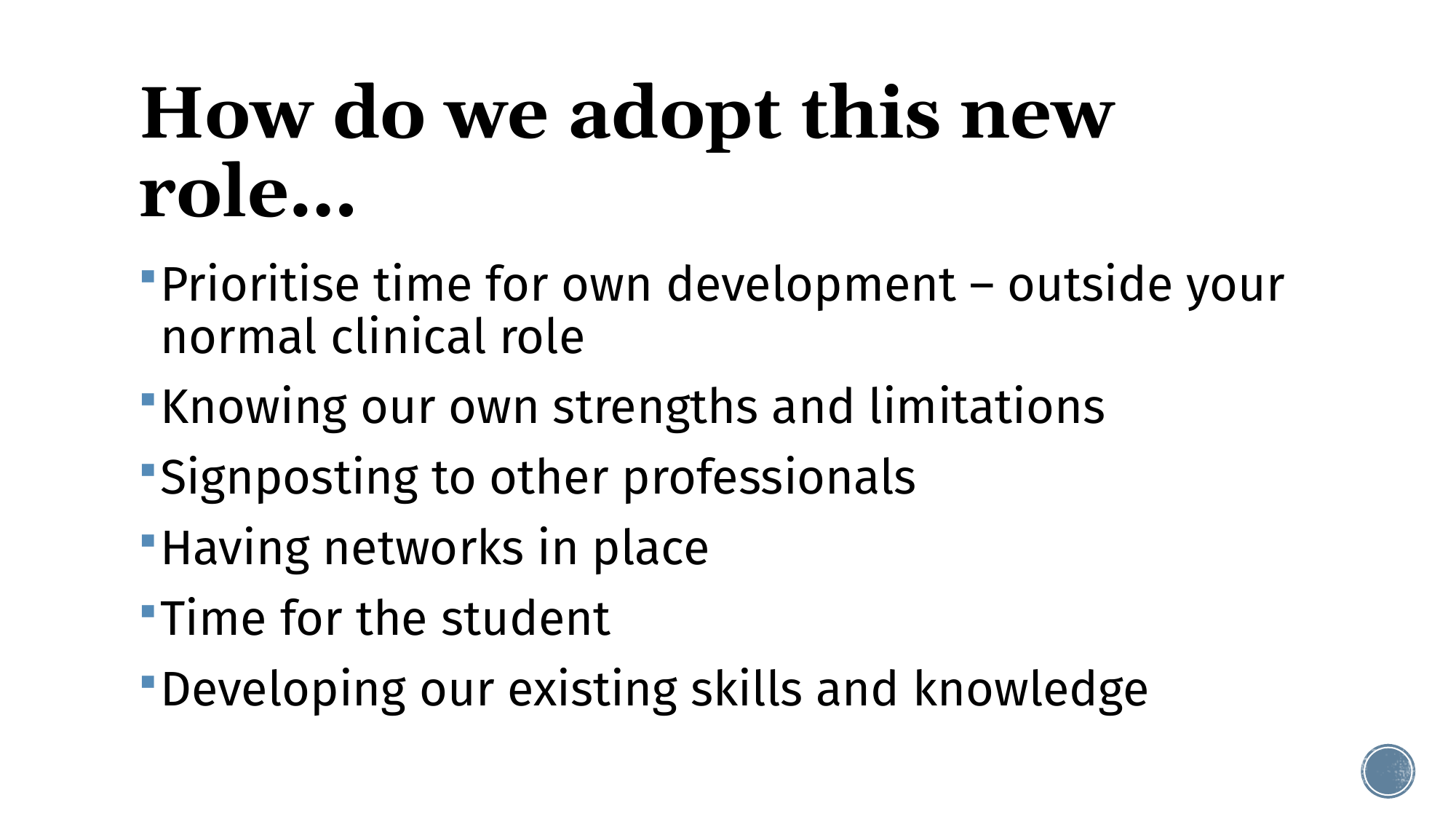

# How do we adopt this new role…
Prioritise time for own development – outside your normal clinical role
Knowing our own strengths and limitations
Signposting to other professionals
Having networks in place
Time for the student
Developing our existing skills and knowledge